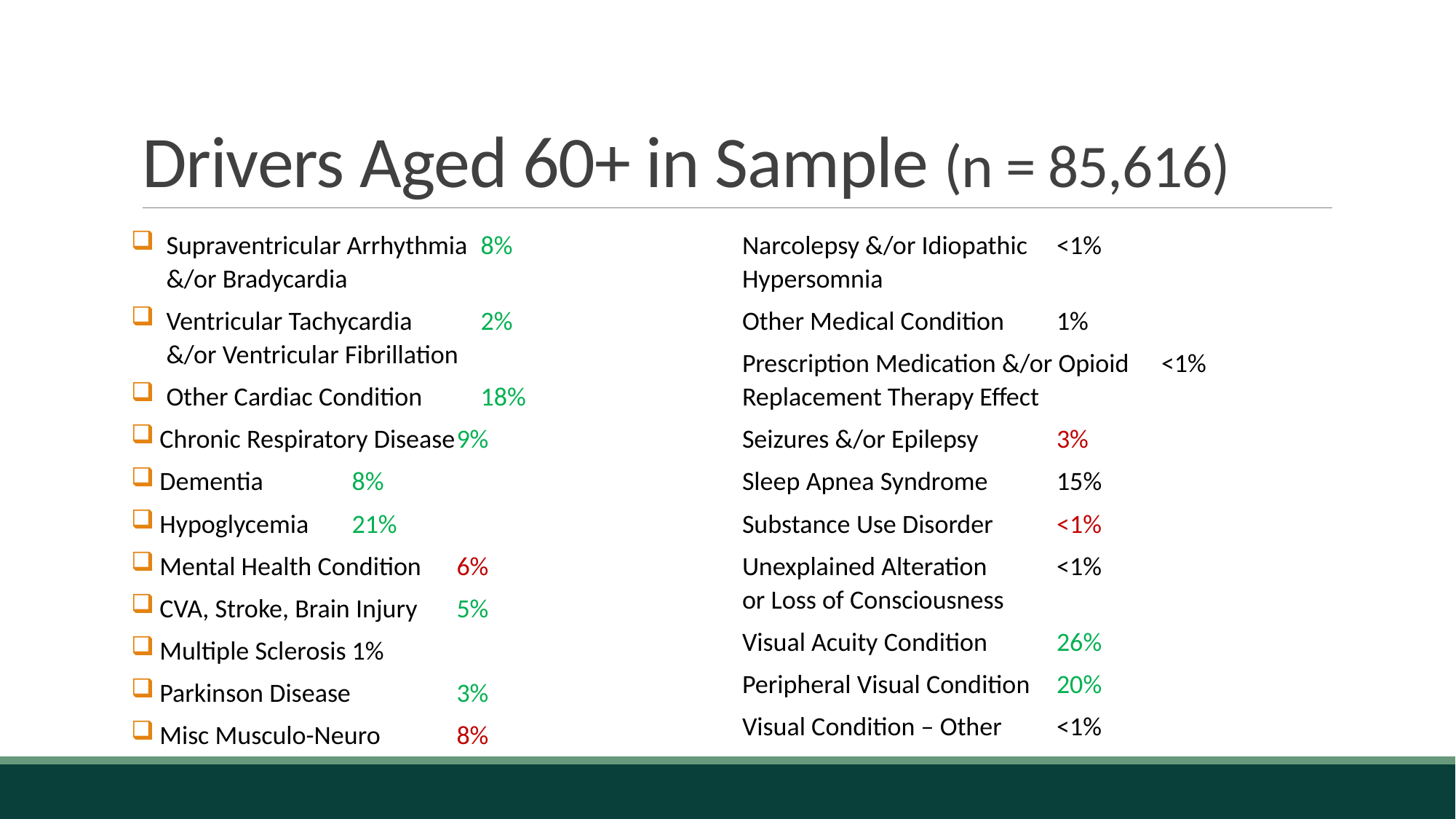

# Drivers Aged 60+ in Sample (n = 85,616)
Supraventricular Arrhythmia	8%
&/or Bradycardia
Ventricular Tachycardia 		2%
&/or Ventricular Fibrillation
Other Cardiac Condition		18%
 Chronic Respiratory Disease		9%
 Dementia			8%
 Hypoglycemia			21%
 Mental Health Condition		6%
 CVA, Stroke, Brain Injury		5%
 Multiple Sclerosis			1%
 Parkinson Disease 		3%
 Misc Musculo-Neuro		8%

Narcolepsy &/or Idiopathic 		<1%
Hypersomnia
Other Medical Condition		1%
Prescription Medication &/or Opioid 	<1%
Replacement Therapy Effect
Seizures &/or Epilepsy		3%
Sleep Apnea Syndrome		15%
Substance Use Disorder		<1%
Unexplained Alteration 		<1%
or Loss of Consciousness
Visual Acuity Condition		26%
Peripheral Visual Condition		20%
Visual Condition – Other		<1%